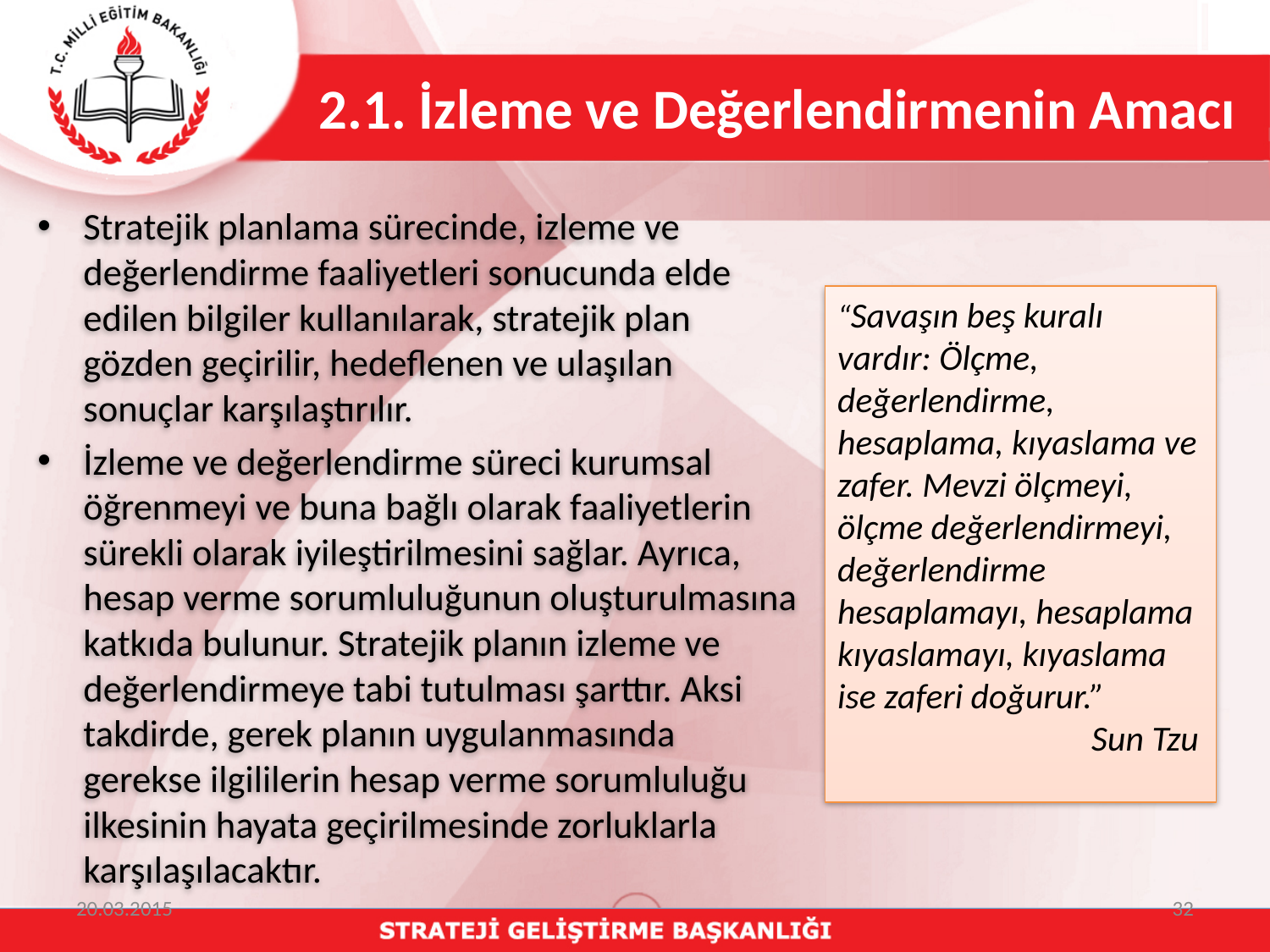

2.1. İzleme ve Değerlendirmenin Amacı
Stratejik planlama sürecinde, izleme ve değerlendirme faaliyetleri sonucunda elde edilen bilgiler kullanılarak, stratejik plan gözden geçirilir, hedeflenen ve ulaşılan sonuçlar karşılaştırılır.
İzleme ve değerlendirme süreci kurumsal öğrenmeyi ve buna bağlı olarak faaliyetlerin sürekli olarak iyileştirilmesini sağlar. Ayrıca, hesap verme sorumluluğunun oluşturulmasına katkıda bulunur. Stratejik planın izleme ve değerlendirmeye tabi tutulması şarttır. Aksi takdirde, gerek planın uygulanmasında gerekse ilgililerin hesap verme sorumluluğu ilkesinin hayata geçirilmesinde zorluklarla karşılaşılacaktır.
“Savaşın beş kuralı vardır: Ölçme, değerlendirme, hesaplama, kıyaslama ve zafer. Mevzi ölçmeyi, ölçme değerlendirmeyi, değerlendirme hesaplamayı, hesaplama kıyaslamayı, kıyaslama ise zaferi doğurur.”
		Sun Tzu

20.03.2015
32